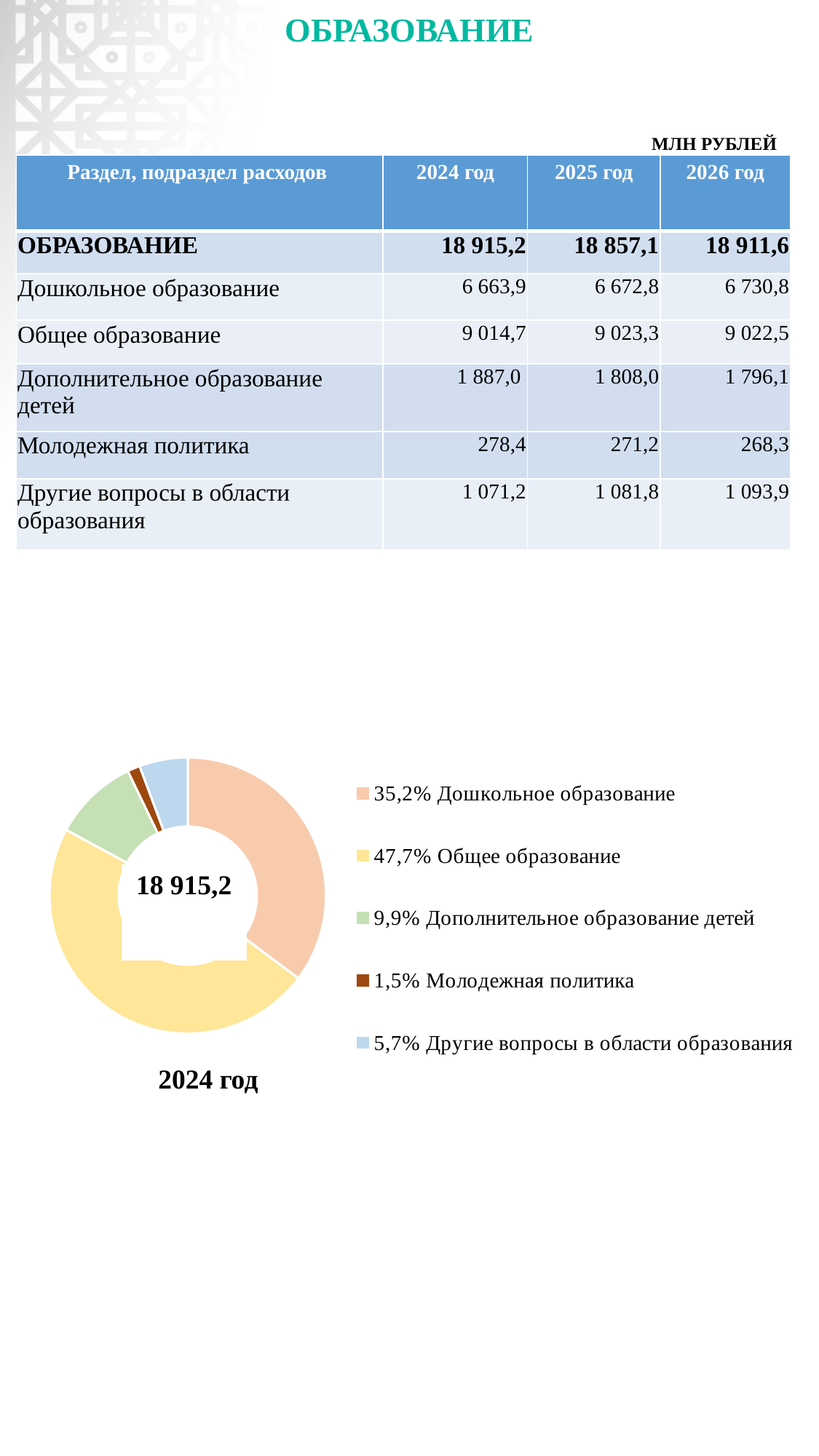

# ОБРАЗОВАНИЕ
МЛН РУБЛЕЙ
| Раздел, подраздел расходов | 2024 год | 2025 год | 2026 год |
| --- | --- | --- | --- |
| ОБРАЗОВАНИЕ | 18 915,2 | 18 857,1 | 18 911,6 |
| Дошкольное образование | 6 663,9 | 6 672,8 | 6 730,8 |
| Общее образование | 9 014,7 | 9 023,3 | 9 022,5 |
| Дополнительное образование детей | 1 887,0 | 1 808,0 | 1 796,1 |
| Молодежная политика | 278,4 | 271,2 | 268,3 |
| Другие вопросы в области образования | 1 071,2 | 1 081,8 | 1 093,9 |

### Chart

| Category | Столбец1 |
|---|---|
| 35,2% Дошкольное образование | 6663.9 |
| 47,7% Общее образование | 9014.7 |
| 9,9% Дополнительное образование детей | 1887.0 |
| 1,5% Молодежная политика | 278.4 |
| 5,7% Другие вопросы в области образования | 1071.1 |
2024 год